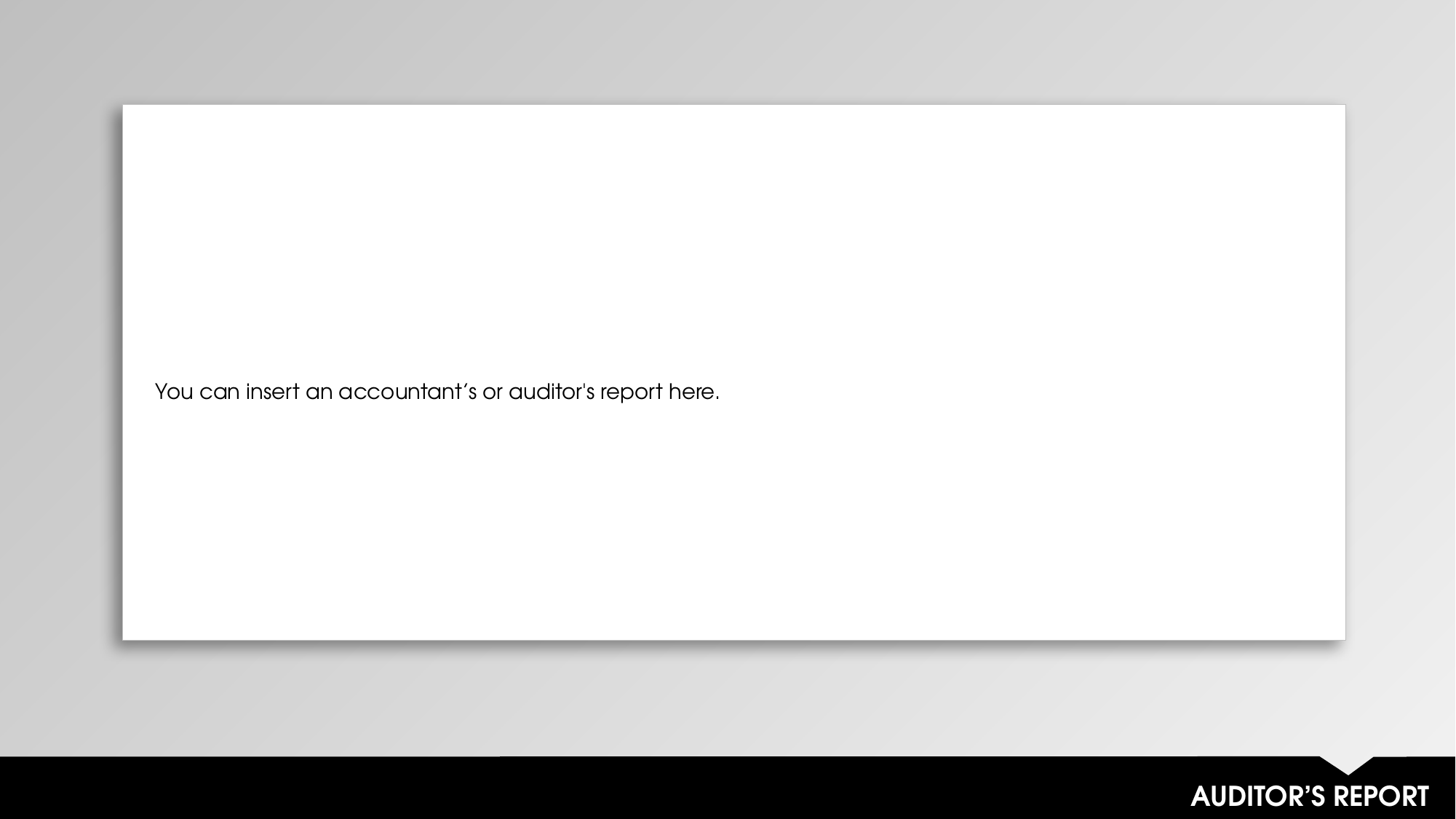

| You can insert an accountant’s or auditor's report here. |
| --- |

AUDITOR’S REPORT